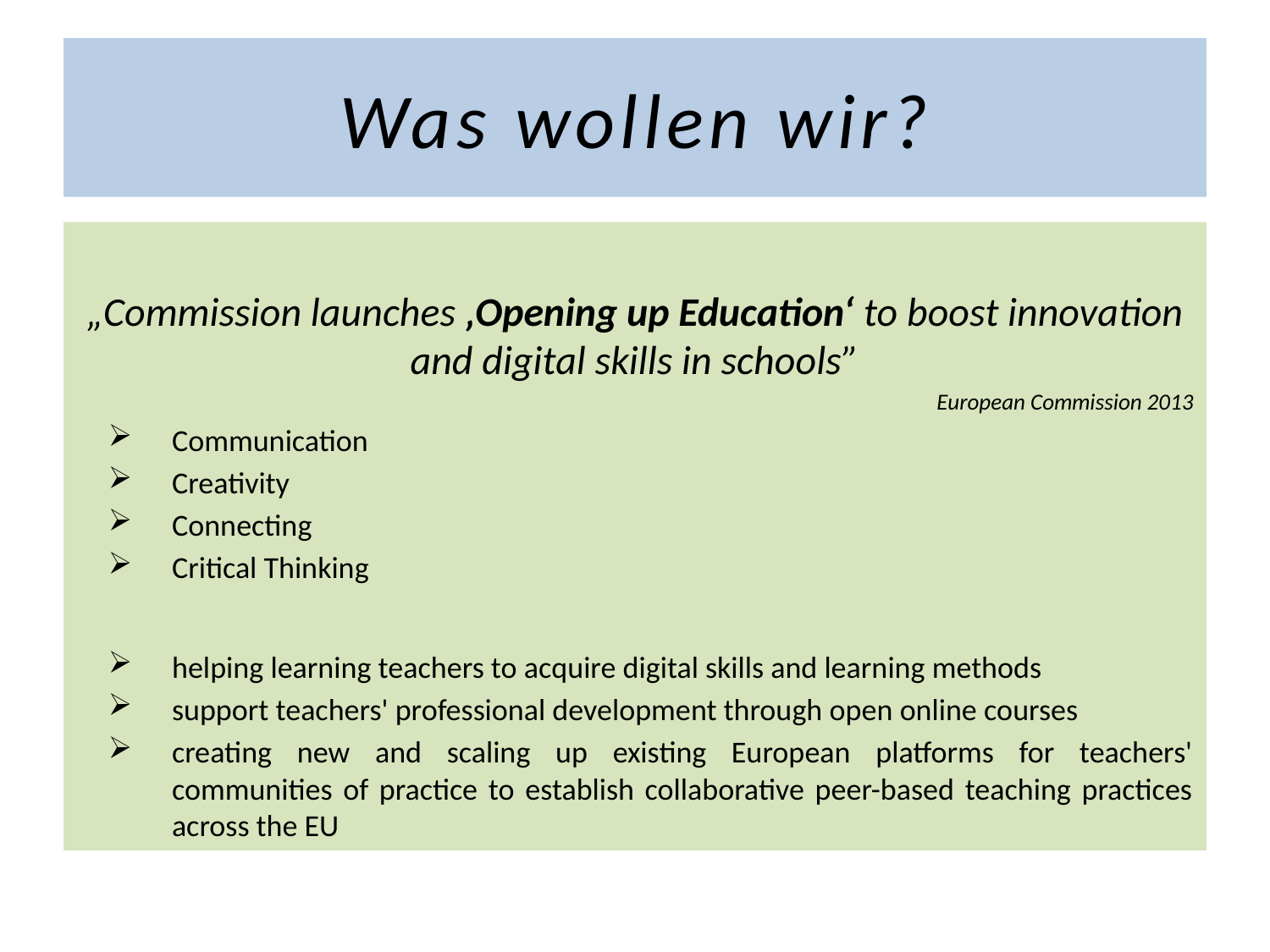

# Was wollen wir?

„Commission launches ‚Opening up Education‘ to boost innovation and digital skills in schools”
European Commission 2013
Communication
Creativity
Connecting
Critical Thinking

helping learning teachers to acquire digital skills and learning methods
support teachers' professional development through open online courses
creating new and scaling up existing European platforms for teachers' communities of practice to establish collaborative peer-based teaching practices across the EU